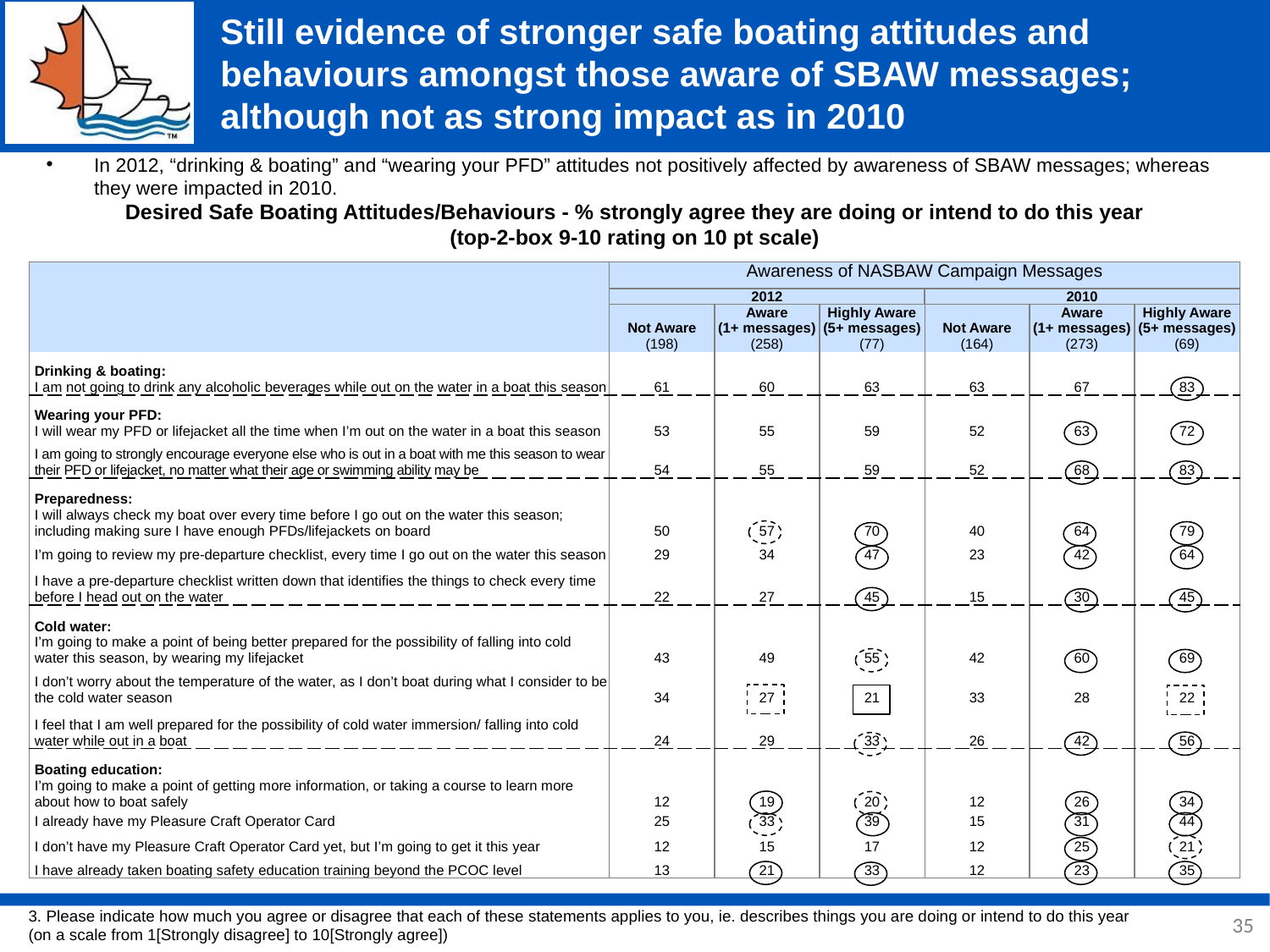

# Still evidence of stronger safe boating attitudes and behaviours amongst those aware of SBAW messages; although not as strong impact as in 2010
In 2012, “drinking & boating” and “wearing your PFD” attitudes not positively affected by awareness of SBAW messages; whereas they were impacted in 2010.
Desired Safe Boating Attitudes/Behaviours - % strongly agree they are doing or intend to do this year
(top-2-box 9-10 rating on 10 pt scale)
|  | Awareness of NASBAW Campaign Messages |  |  |  |  |  |
| --- | --- | --- | --- | --- | --- | --- |
|  | 2012 |  |  | 2010 |  |  |
|  | Not Aware (198) | Aware (1+ messages) (258) | Highly Aware (5+ messages) (77) | Not Aware (164) | Aware (1+ messages) (273) | Highly Aware (5+ messages) (69) |
| Drinking & boating: I am not going to drink any alcoholic beverages while out on the water in a boat this season | 61 | 60 | 63 | 63 | 67 | 83 |
| Wearing your PFD: I will wear my PFD or lifejacket all the time when I’m out on the water in a boat this season | 53 | 55 | 59 | 52 | 63 | 72 |
| I am going to strongly encourage everyone else who is out in a boat with me this season to wear their PFD or lifejacket, no matter what their age or swimming ability may be | 54 | 55 | 59 | 52 | 68 | 83 |
| Preparedness: I will always check my boat over every time before I go out on the water this season; including making sure I have enough PFDs/lifejackets on board | 50 | 57 | 70 | 40 | 64 | 79 |
| I’m going to review my pre-departure checklist, every time I go out on the water this season | 29 | 34 | 47 | 23 | 42 | 64 |
| I have a pre-departure checklist written down that identifies the things to check every time before I head out on the water | 22 | 27 | 45 | 15 | 30 | 45 |
| Cold water: I’m going to make a point of being better prepared for the possibility of falling into cold water this season, by wearing my lifejacket | 43 | 49 | 55 | 42 | 60 | 69 |
| I don’t worry about the temperature of the water, as I don’t boat during what I consider to be the cold water season | 34 | 27 | 21 | 33 | 28 | 22 |
| I feel that I am well prepared for the possibility of cold water immersion/ falling into cold water while out in a boat | 24 | 29 | 33 | 26 | 42 | 56 |
| Boating education: I’m going to make a point of getting more information, or taking a course to learn more about how to boat safely | 12 | 19 | 20 | 12 | 26 | 34 |
| I already have my Pleasure Craft Operator Card | 25 | 33 | 39 | 15 | 31 | 44 |
| I don’t have my Pleasure Craft Operator Card yet, but I’m going to get it this year | 12 | 15 | 17 | 12 | 25 | 21 |
| I have already taken boating safety education training beyond the PCOC level | 13 | 21 | 33 | 12 | 23 | 35 |

35
3. Please indicate how much you agree or disagree that each of these statements applies to you, ie. describes things you are doing or intend to do this year
(on a scale from 1[Strongly disagree] to 10[Strongly agree])